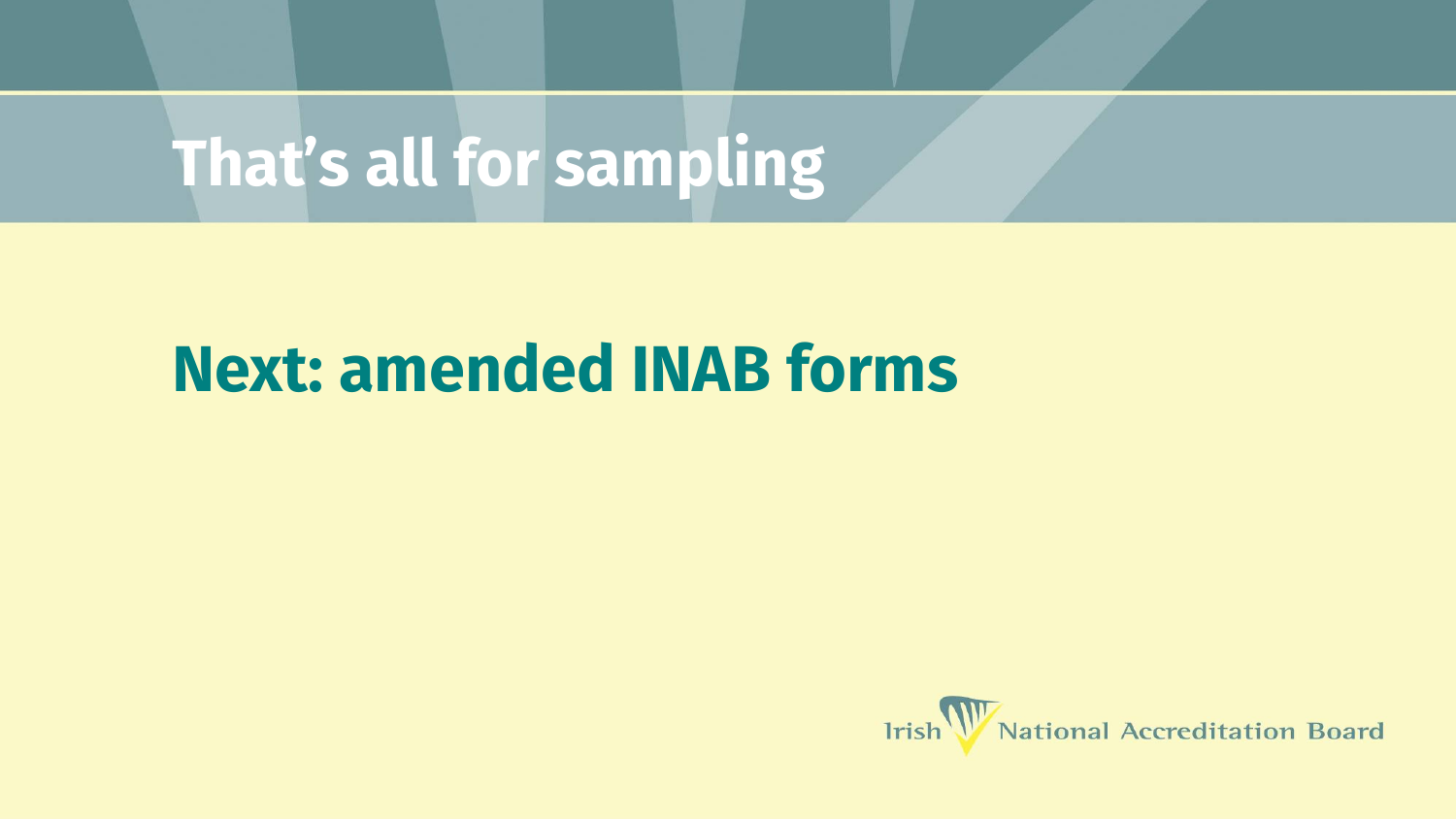

# That’s all for sampling

Next: amended INAB forms